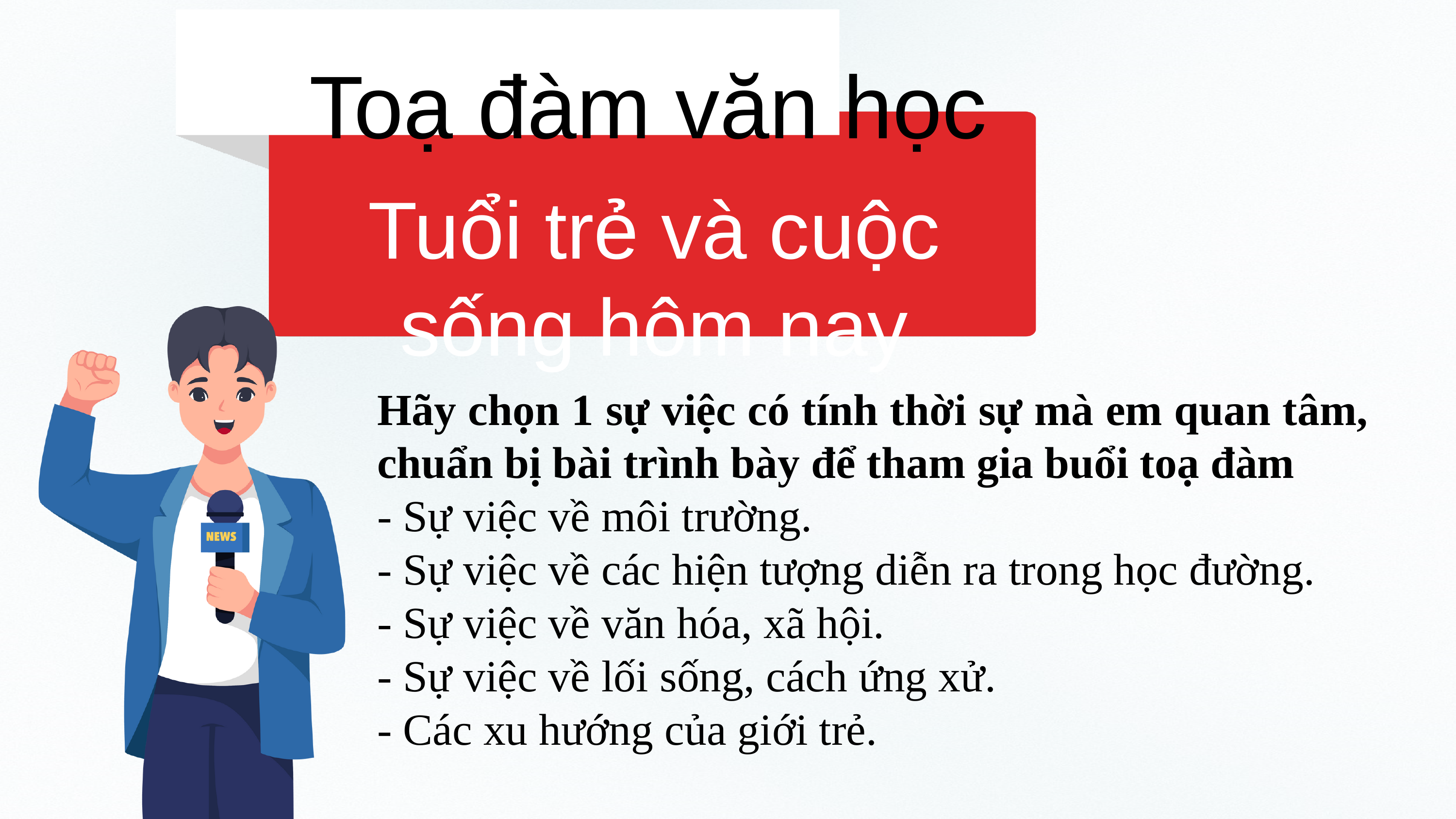

Toạ đàm văn học
Tuổi trẻ và cuộc sống hôm nay

Hãy chọn 1 sự việc có tính thời sự mà em quan tâm, chuẩn bị bài trình bày để tham gia buổi toạ đàm
- Sự việc về môi trường.
- Sự việc về các hiện tượng diễn ra trong học đường.
- Sự việc về văn hóa, xã hội.
- Sự việc về lối sống, cách ứng xử.
- Các xu hướng của giới trẻ.